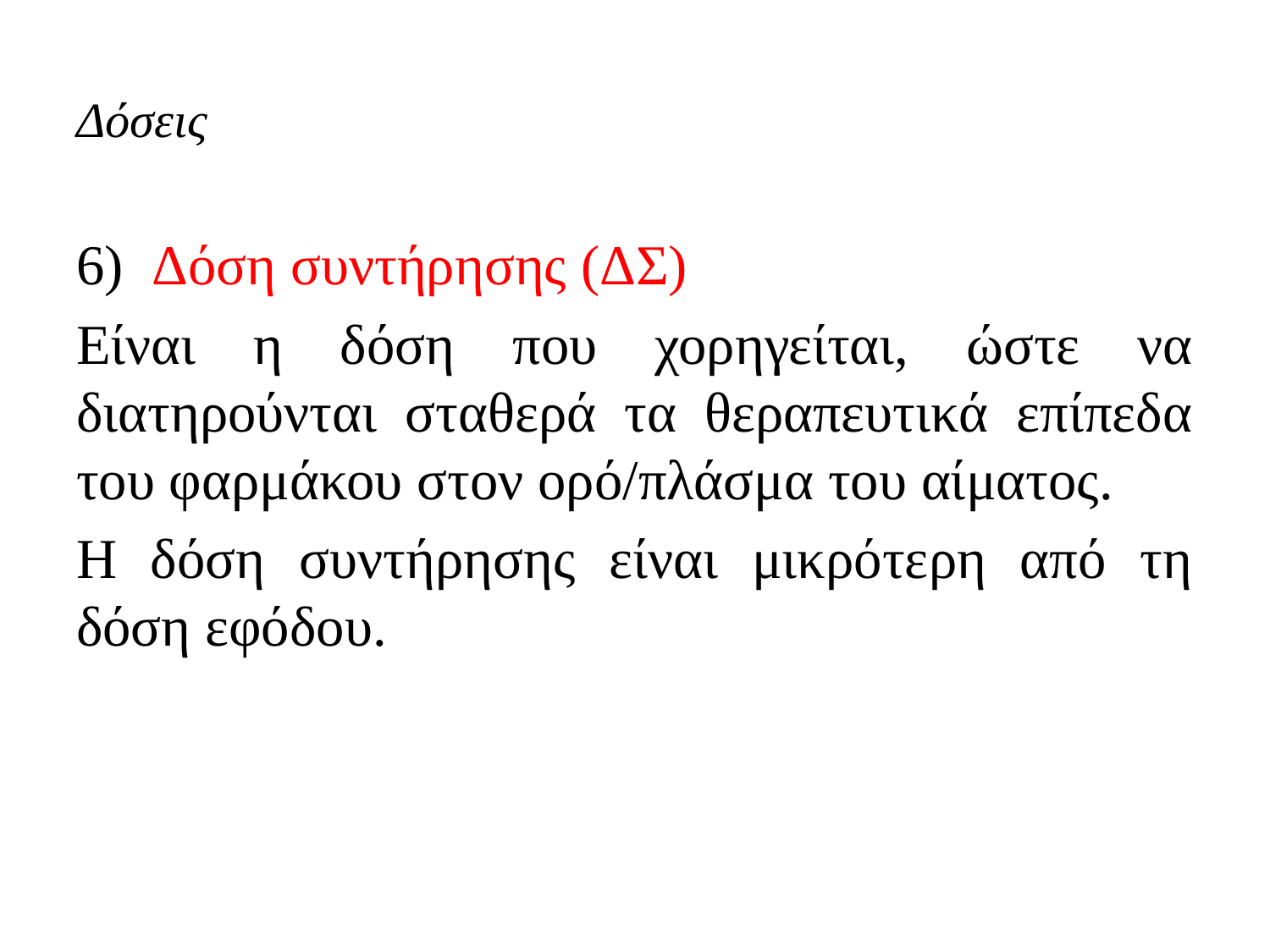

# Δόσεις
6)  Δόση συντήρησης (ΔΣ)
Είναι η δόση που χορηγείται, ώστε να διατηρούνται σταθερά τα θεραπευτικά επίπεδα του φαρμάκου στον ορό/πλάσμα του αίματος.
Η δόση συντήρησης είναι μικρότερη από τη δόση εφόδου.